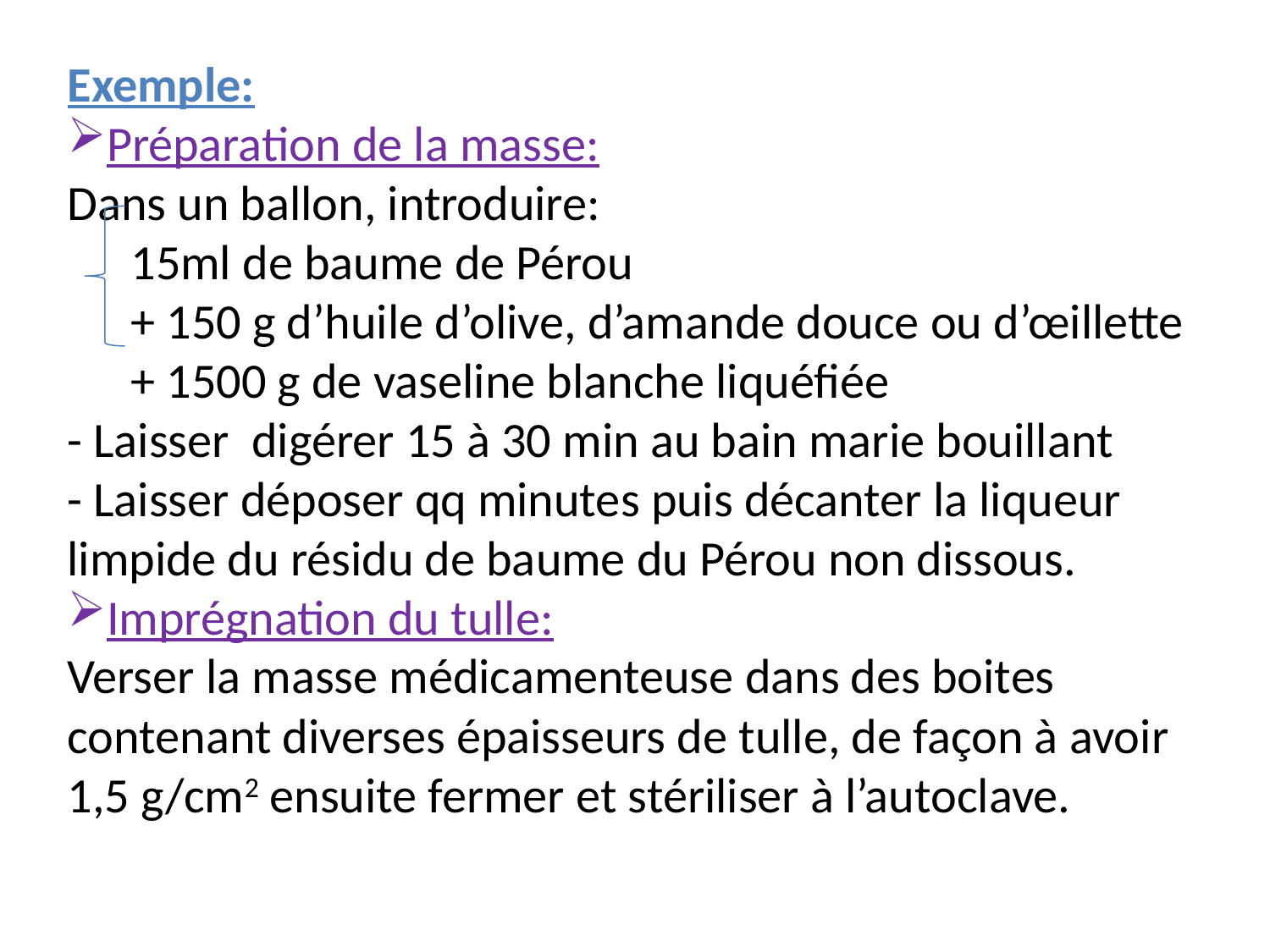

Exemple:
Préparation de la masse:
Dans un ballon, introduire:
15ml de baume de Pérou
+ 150 g d’huile d’olive, d’amande douce ou d’œillette
+ 1500 g de vaseline blanche liquéfiée
- Laisser  digérer 15 à 30 min au bain marie bouillant
- Laisser déposer qq minutes puis décanter la liqueur limpide du résidu de baume du Pérou non dissous.
Imprégnation du tulle:
Verser la masse médicamenteuse dans des boites contenant diverses épaisseurs de tulle, de façon à avoir 1,5 g/cm2 ensuite fermer et stériliser à l’autoclave.